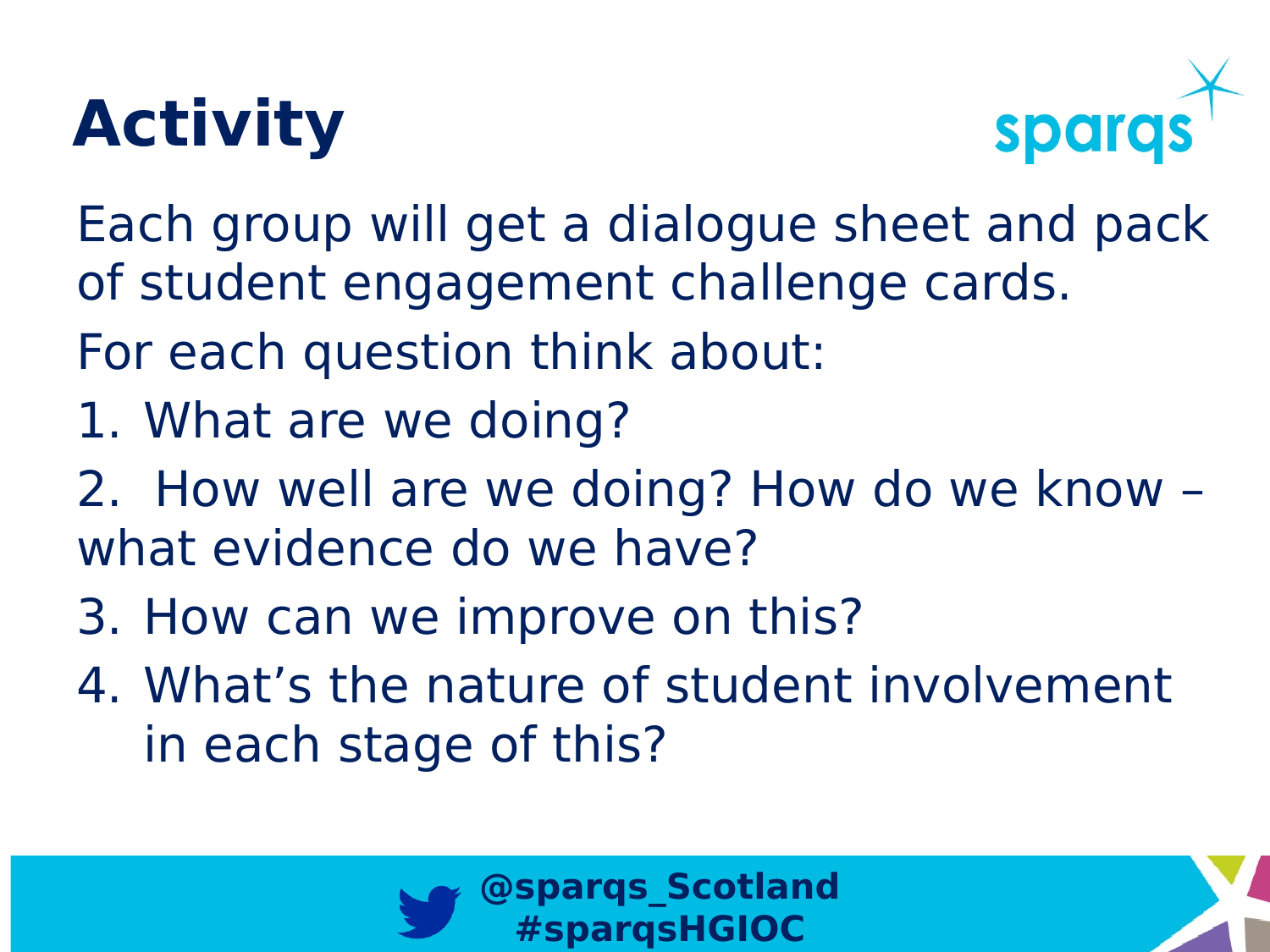

# Activity
Each group will get a dialogue sheet and pack of student engagement challenge cards.
For each question think about:
What are we doing?
2.  How well are we doing? How do we know – what evidence do we have?
How can we improve on this?
What’s the nature of student involvement in each stage of this?